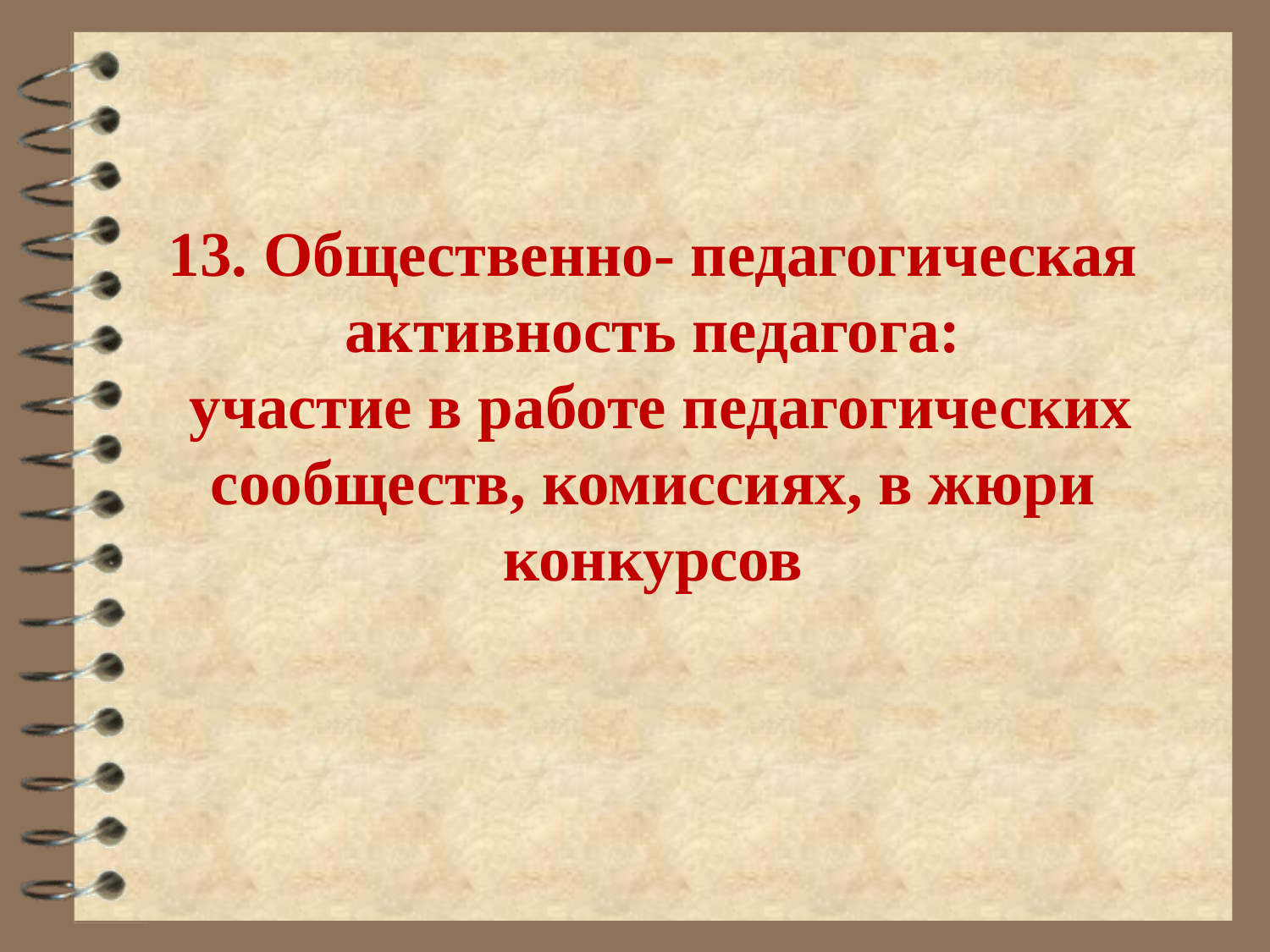

13. Общественно- педагогическая активность педагога:
 участие в работе педагогических сообществ, комиссиях, в жюри конкурсов